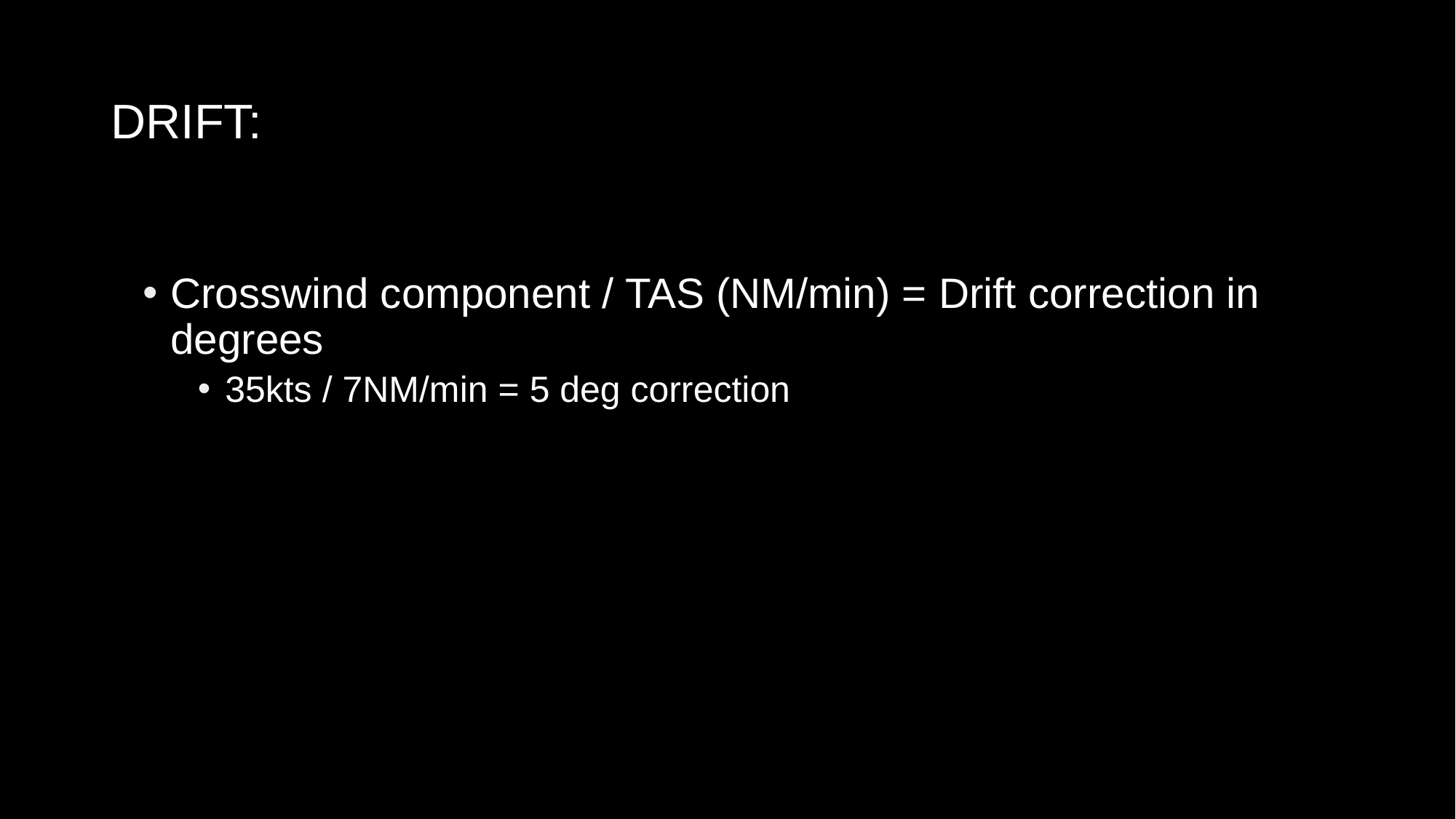

# DRIFT:
Crosswind component / TAS (NM/min) = Drift correction in degrees
35kts / 7NM/min = 5 deg correction